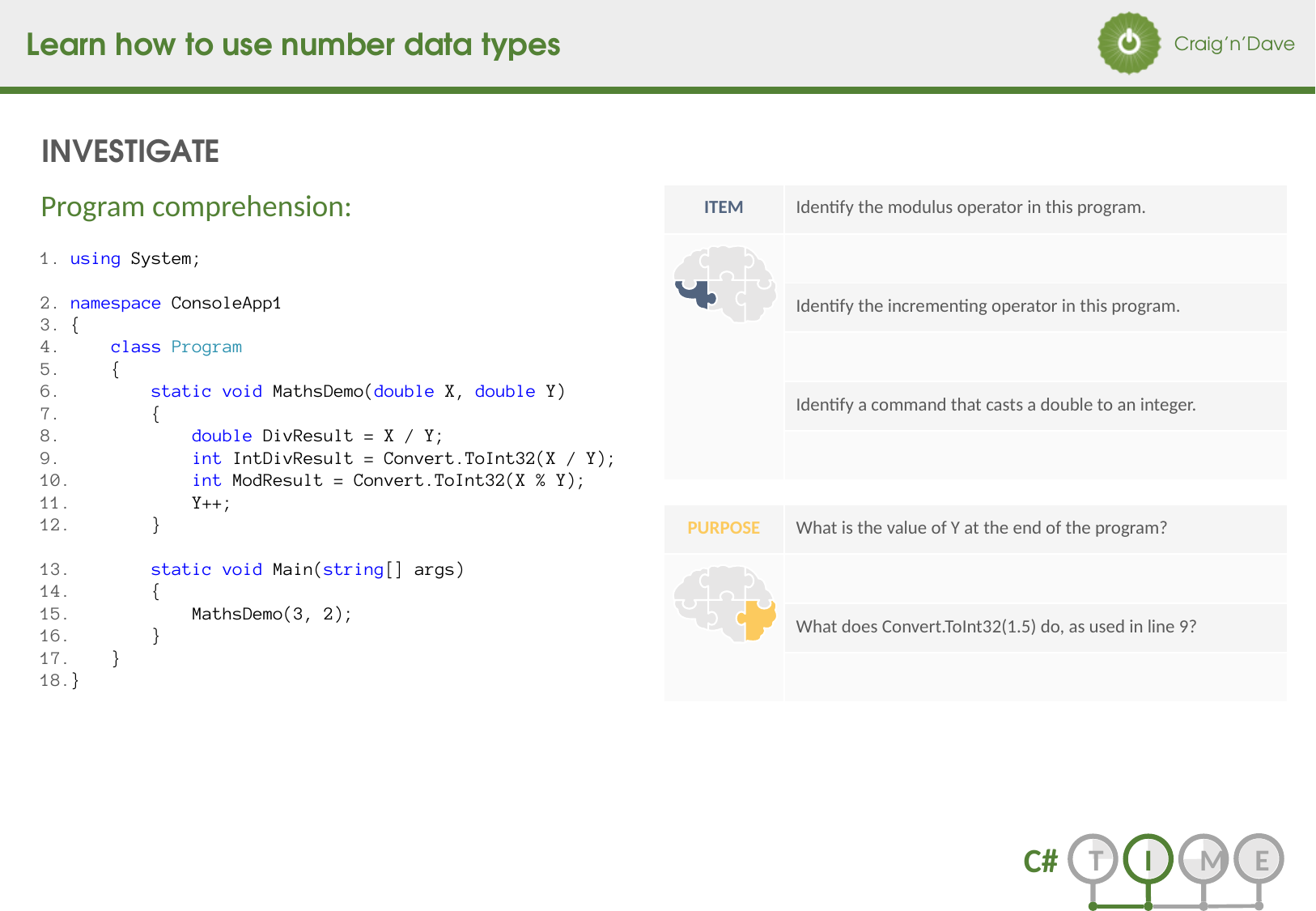

Program comprehension:

using System;

namespace ConsoleApp1
{
    class Program
    {
        static void MathsDemo(double X, double Y)
        {
            double DivResult = X / Y;
            int IntDivResult = Convert.ToInt32(X / Y);
            int ModResult = Convert.ToInt32(X % Y);
            Y++;
        }

        static void Main(string[] args)
        {
            MathsDemo(3, 2);
        }
    }
}
| ITEM | Identify the modulus operator in this program. |
| --- | --- |
|  |  |
|  | Identify the incrementing operator in this program. |
|  |  |
|  | Identify a command that casts a double to an integer. |
|  |  |

| PURPOSE | What is the value of Y at the end of the program? |
| --- | --- |
|  |  |
|  | What does Convert.ToInt32(1.5) do, as used in line 9? |
|  |  |